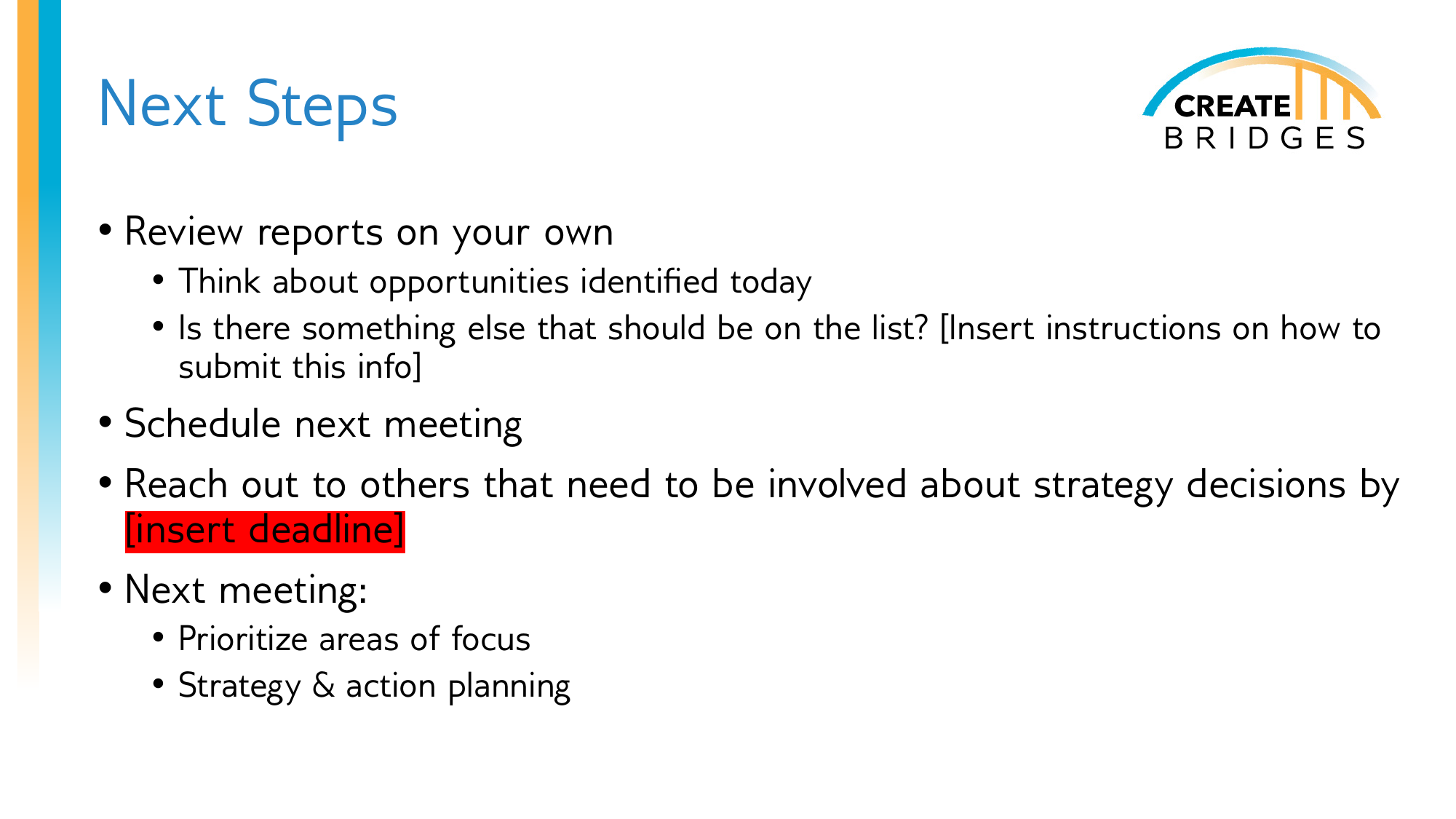

# Next Steps
Review reports on your own
Think about opportunities identified today
Is there something else that should be on the list? [Insert instructions on how to submit this info]
Schedule next meeting
Reach out to others that need to be involved about strategy decisions by [insert deadline]
Next meeting:
Prioritize areas of focus
Strategy & action planning